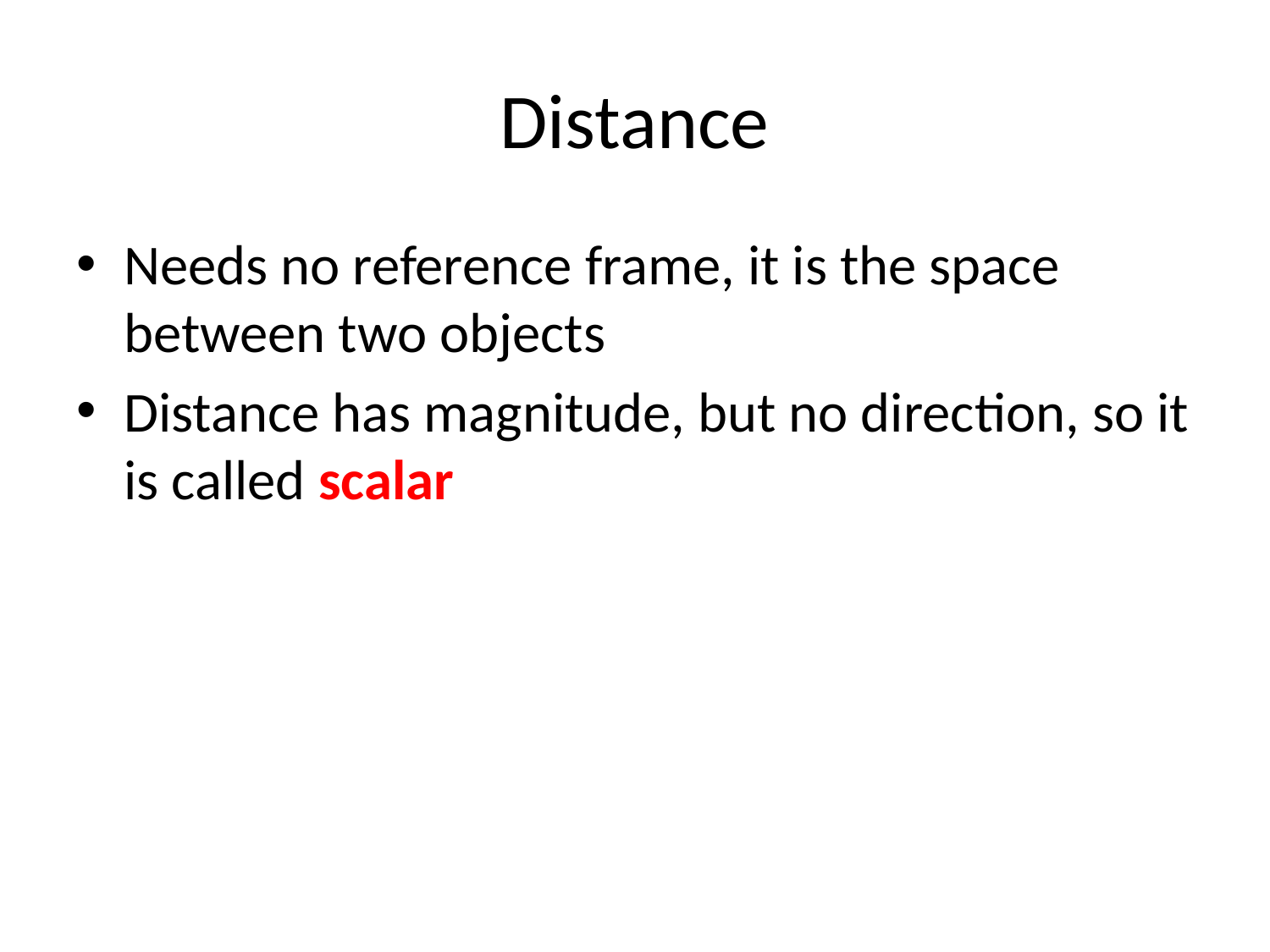

# Distance
Needs no reference frame, it is the space between two objects
Distance has magnitude, but no direction, so it is called scalar